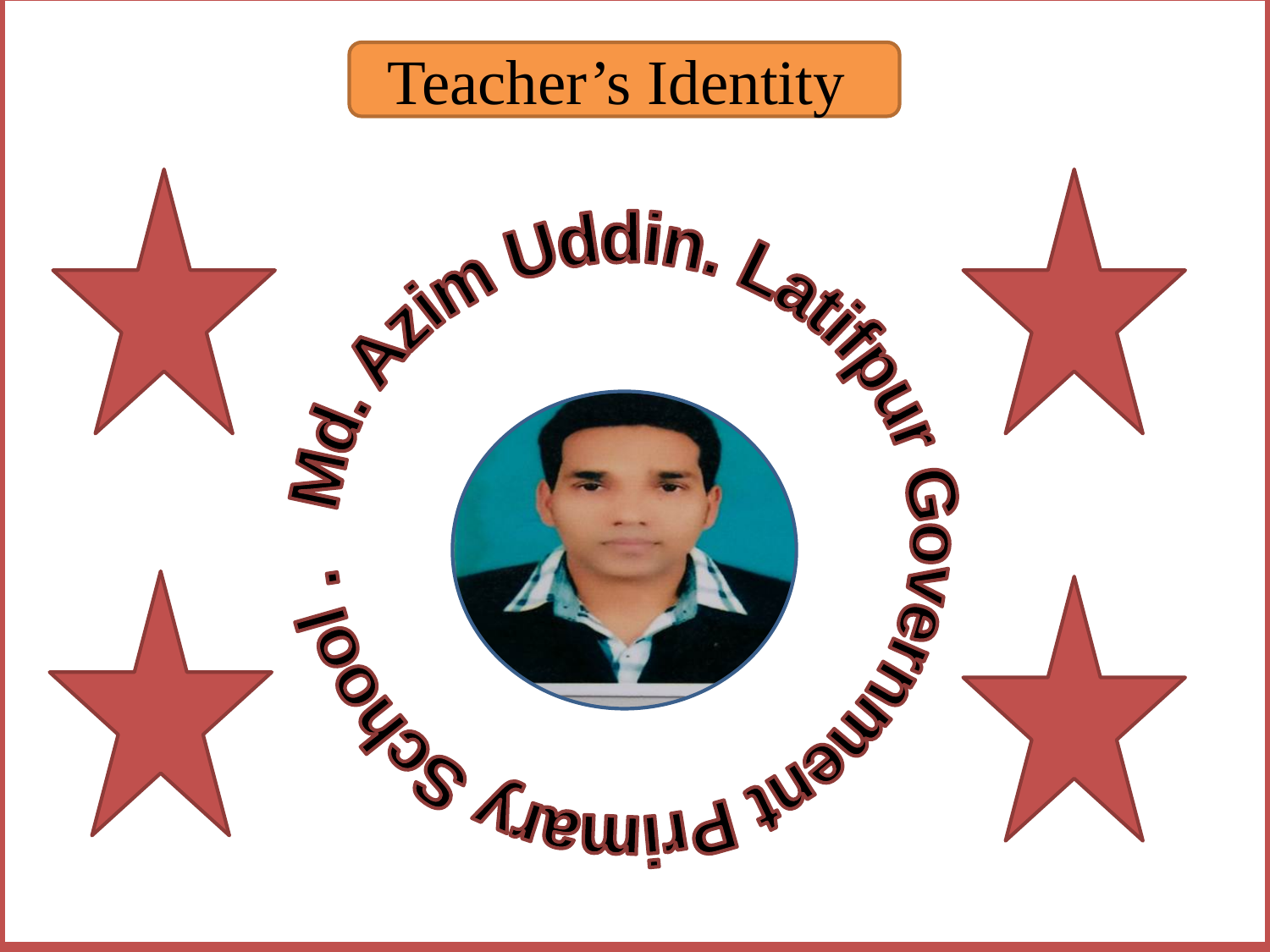

Teacher’s Identity

Md. Azim Uddin. Latifpur Government Primary School .